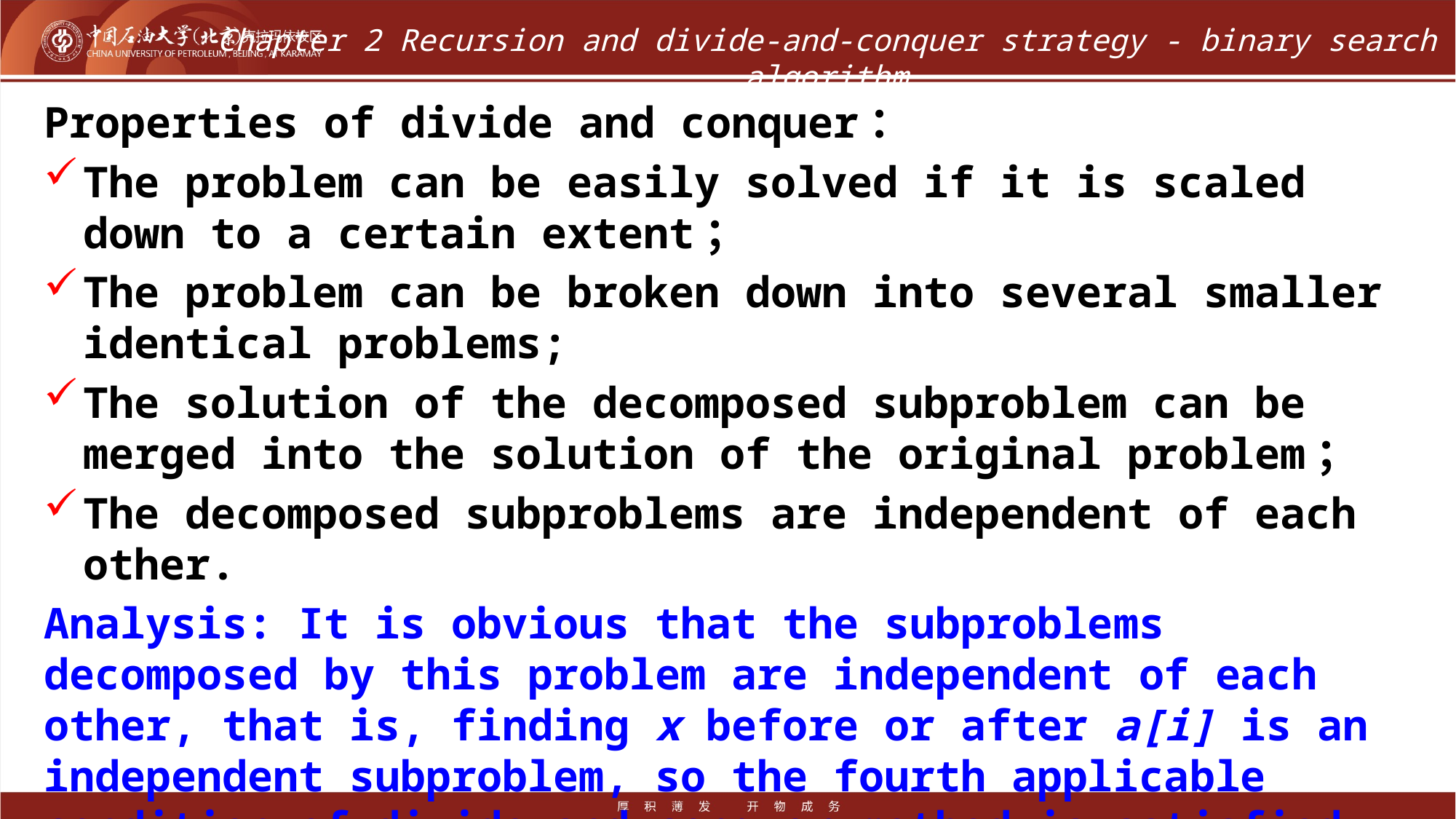

# Chapter 2 Recursion and divide-and-conquer strategy - binary search algorithm
Properties of divide and conquer：
The problem can be easily solved if it is scaled down to a certain extent；
The problem can be broken down into several smaller identical problems;
The solution of the decomposed subproblem can be merged into the solution of the original problem；
The decomposed subproblems are independent of each other.
Analysis: It is obvious that the subproblems decomposed by this problem are independent of each other, that is, finding x before or after a[i] is an independent subproblem, so the fourth applicable condition of divide-and-conquer method is satisfied.